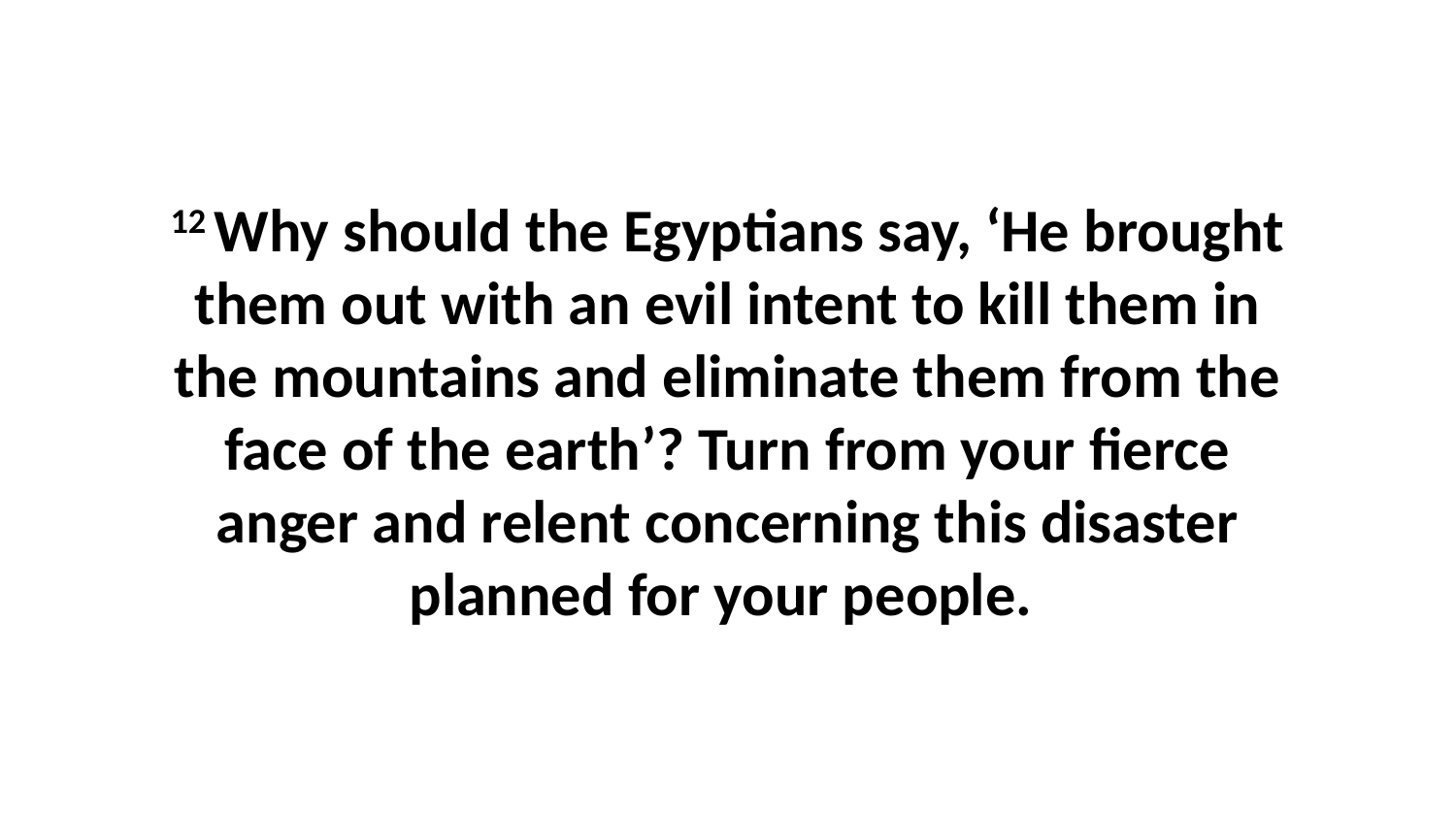

12 Why should the Egyptians say, ‘He brought them out with an evil intent to kill them in the mountains and eliminate them from the face of the earth’? Turn from your fierce anger and relent concerning this disaster planned for your people.